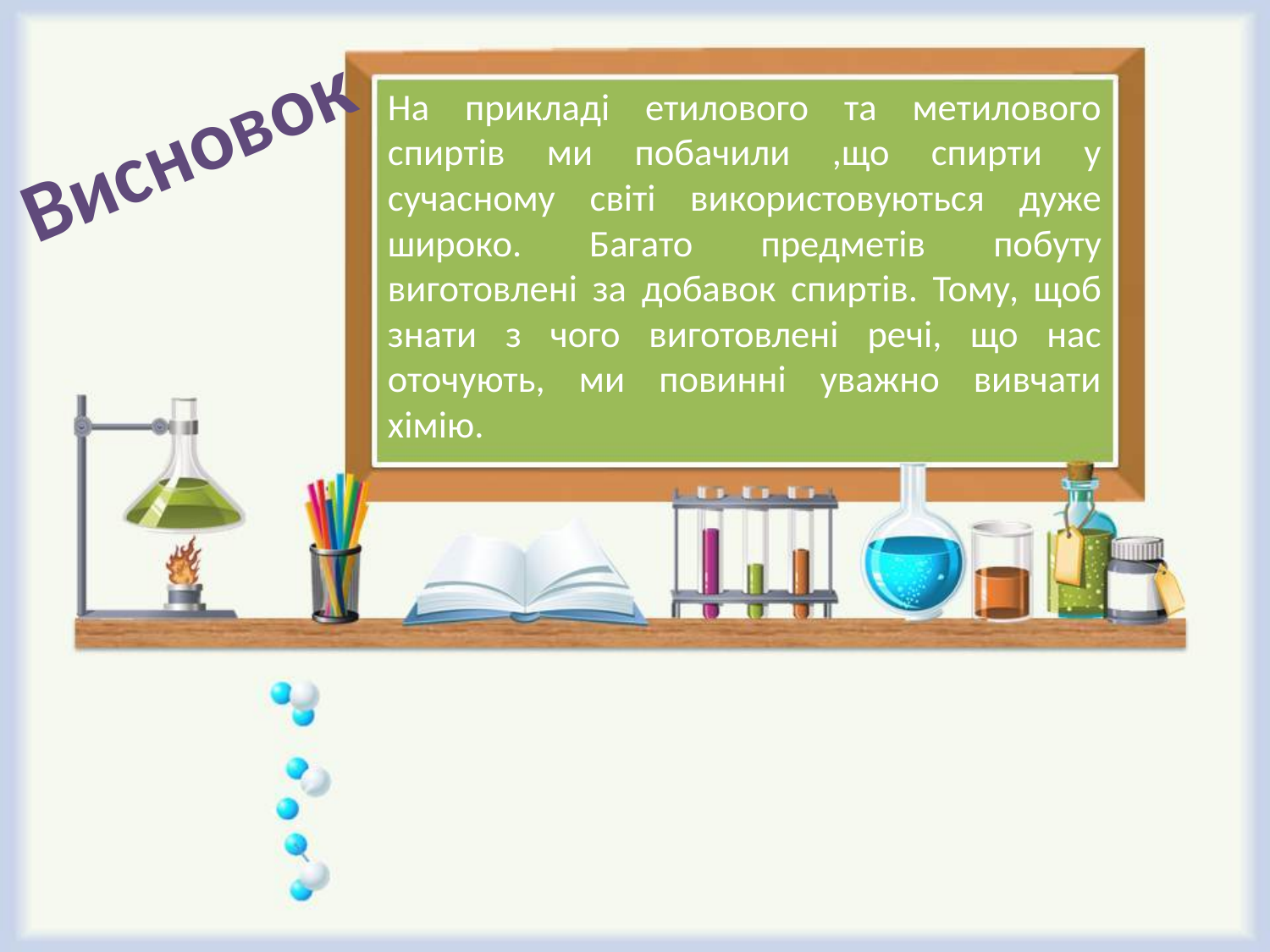

На прикладі етилового та метилового спиртів ми побачили ,що спирти у сучасному світі використовуються дуже широко. Багато предметів побуту виготовлені за добавок спиртів. Тому, щоб знати з чого виготовлені речі, що нас оточують, ми повинні уважно вивчати хімію.

Висновок